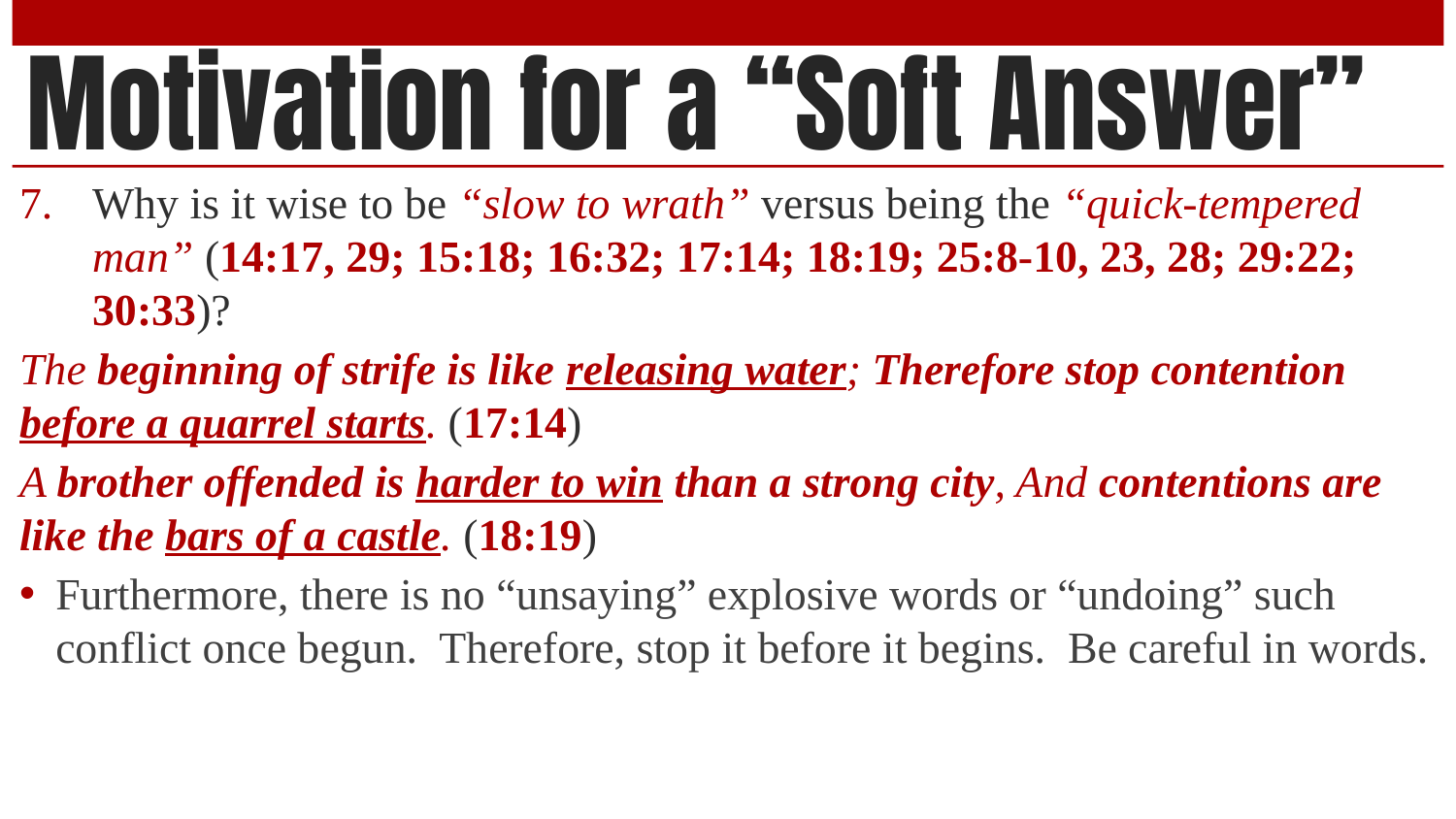

# Motivation for a “Soft Answer”
Why is it wise to be “slow to wrath” versus being the “quick-tempered man” (14:17, 29; 15:18; 16:32; 17:14; 18:19; 25:8-10, 23, 28; 29:22; 30:33)?
The beginning of strife is like releasing water; Therefore stop contention before a quarrel starts. (17:14)
A brother offended is harder to win than a strong city, And contentions are like the bars of a castle. (18:19)
Furthermore, there is no “unsaying” explosive words or “undoing” such conflict once begun.  Therefore, stop it before it begins.  Be careful in words.